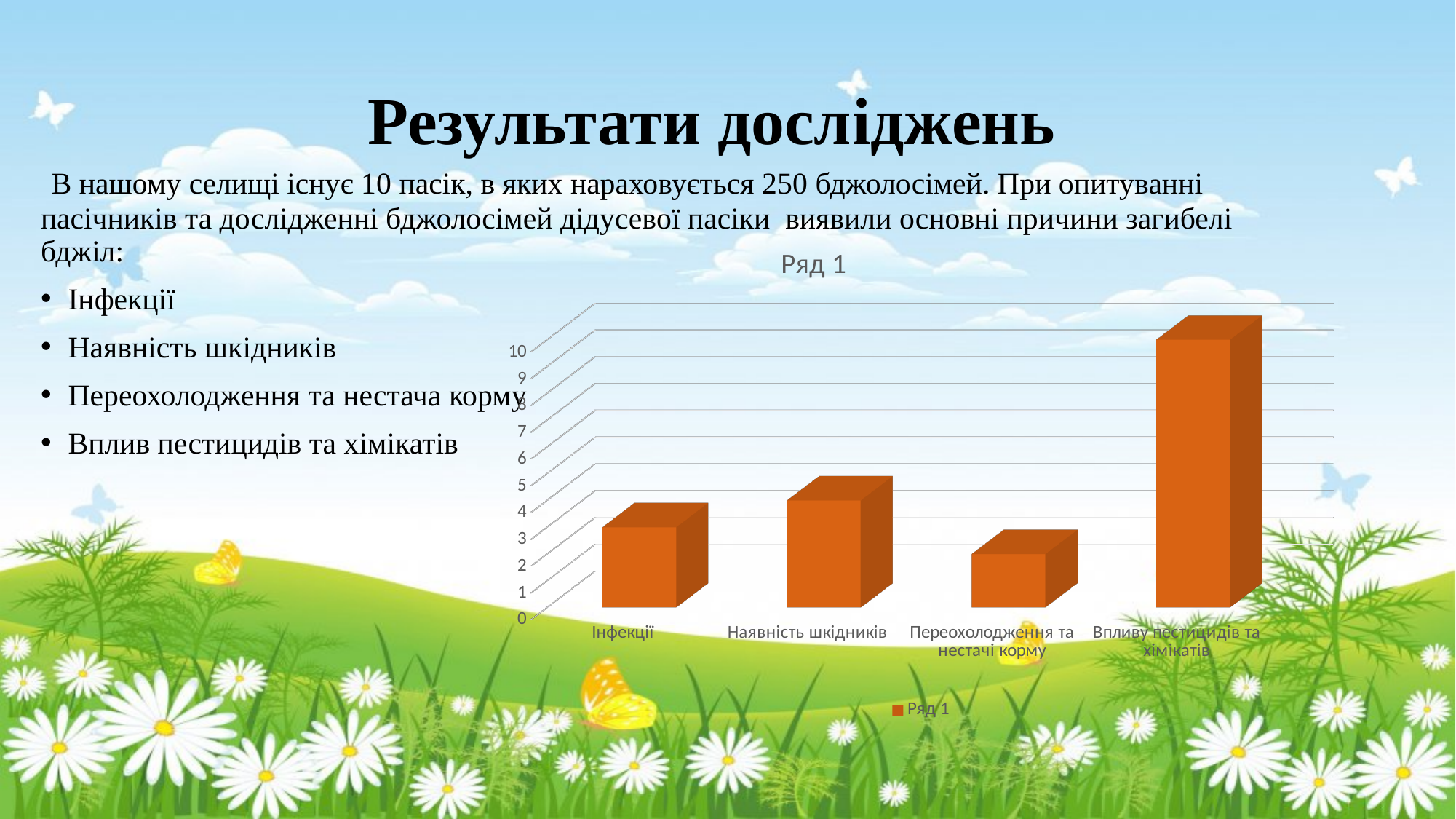

# Результати досліджень

 В нашому селищі існує 10 пасік, в яких нараховується 250 бджолосімей. При опитуванні пасічників та дослідженні бджолосімей дідусевої пасіки  виявили основні причини загибелі бджіл:
Інфекції
Наявність шкідників
Переохолодження та нестача корму
Вплив пестицидів та хімікатів

[unsupported chart]